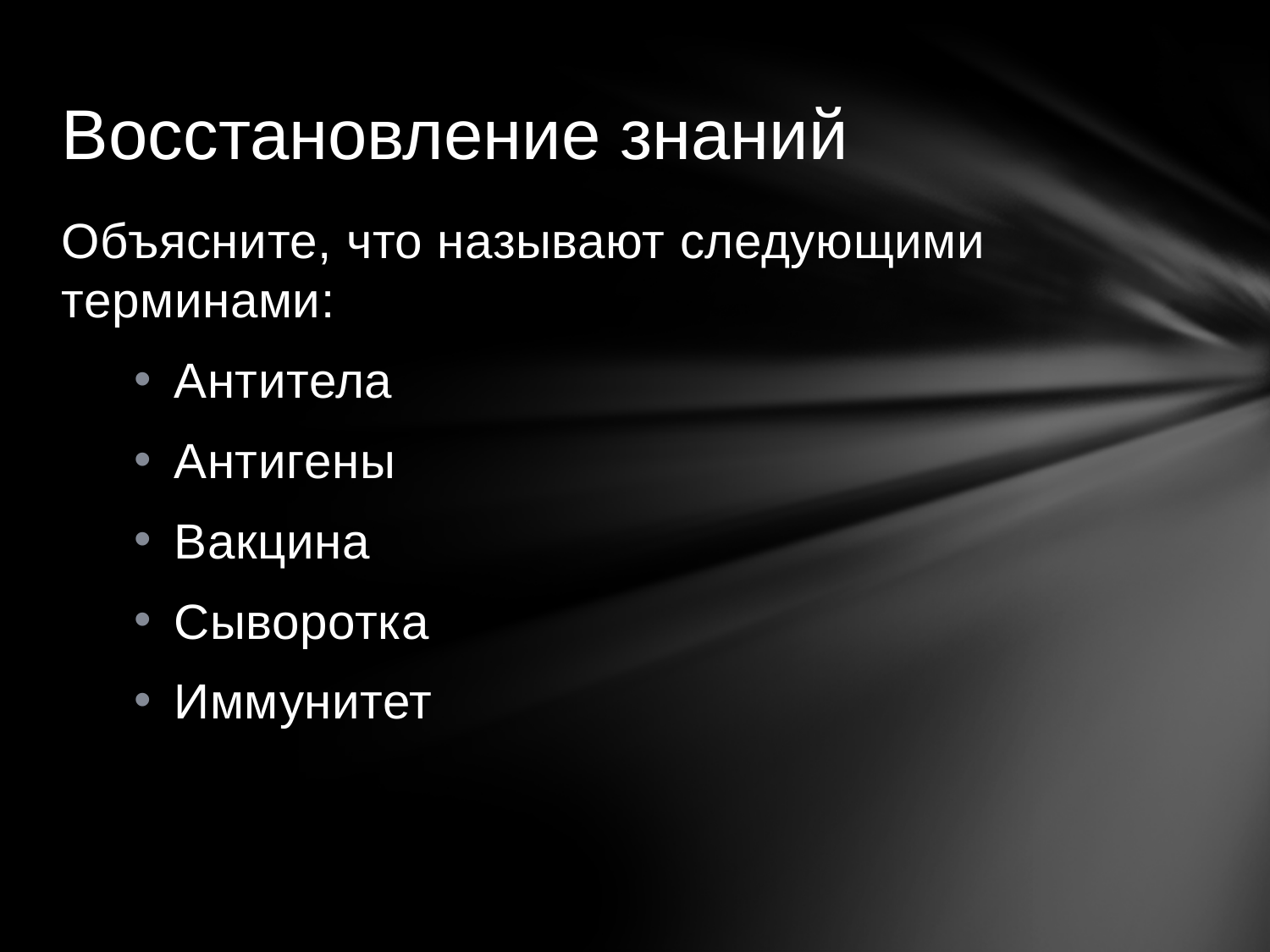

# Восстановление знаний
Объясните, что называют следующими терминами:
Антитела
Антигены
Вакцина
Сыворотка
Иммунитет